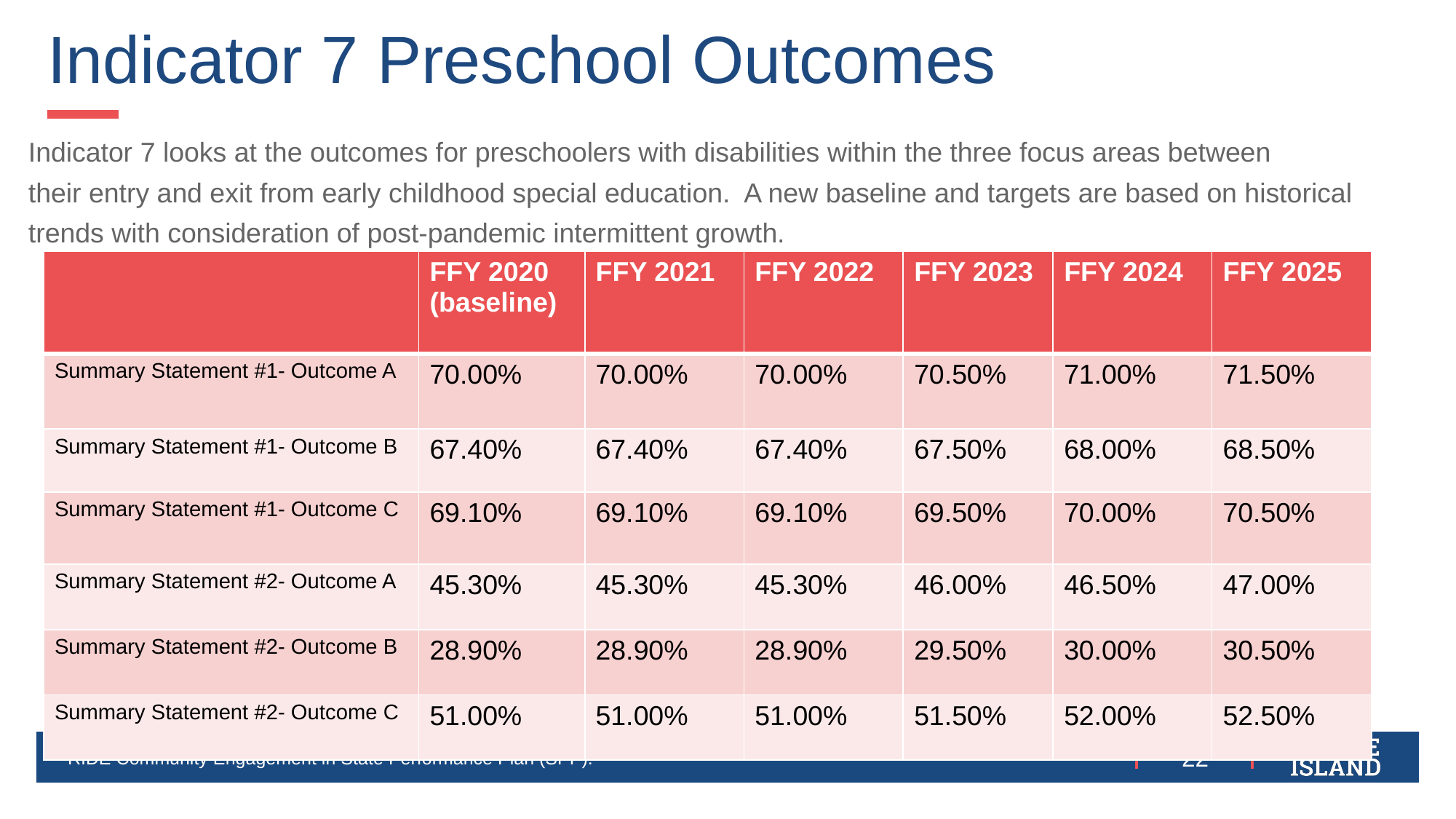

# Indicator 7 Preschool Outcomes
Indicator 7 looks at the outcomes for preschoolers with disabilities within the three focus areas between their entry and exit from early childhood special education.  A new baseline and targets are based on historical trends with consideration of post-pandemic intermittent growth.

|  | FFY 2020 (baseline) | FFY 2021 | FFY 2022 | FFY 2023 | FFY 2024 | FFY 2025 |
| --- | --- | --- | --- | --- | --- | --- |
| Summary Statement #1- Outcome A | 70.00% | 70.00% | 70.00% | 70.50% | 71.00% | 71.50% |
| Summary Statement #1- Outcome B | 67.40% | 67.40% | 67.40% | 67.50% | 68.00% | 68.50% |
| Summary Statement #1- Outcome C | 69.10% | 69.10% | 69.10% | 69.50% | 70.00% | 70.50% |
| Summary Statement #2- Outcome A | 45.30% | 45.30% | 45.30% | 46.00% | 46.50% | 47.00% |
| Summary Statement #2- Outcome B | 28.90% | 28.90% | 28.90% | 29.50% | 30.00% | 30.50% |
| Summary Statement #2- Outcome C | 51.00% | 51.00% | 51.00% | 51.50% | 52.00% | 52.50% |

RIDE Community Engagement in State Performance Plan (SPP).
22